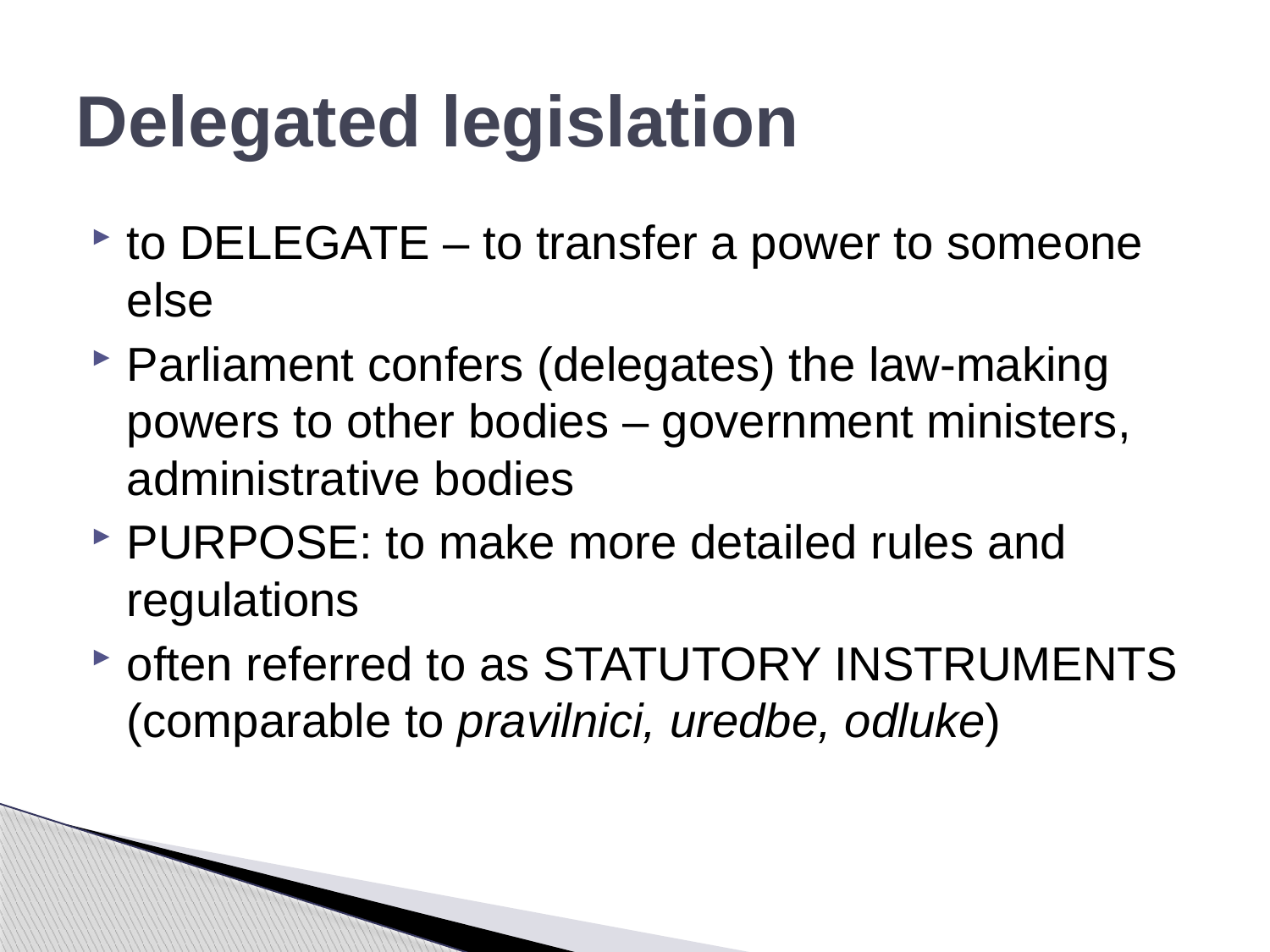

# Delegated legislation
to DELEGATE – to transfer a power to someone else
Parliament confers (delegates) the law-making powers to other bodies – government ministers, administrative bodies
PURPOSE: to make more detailed rules and regulations
often referred to as STATUTORY INSTRUMENTS (comparable to pravilnici, uredbe, odluke)